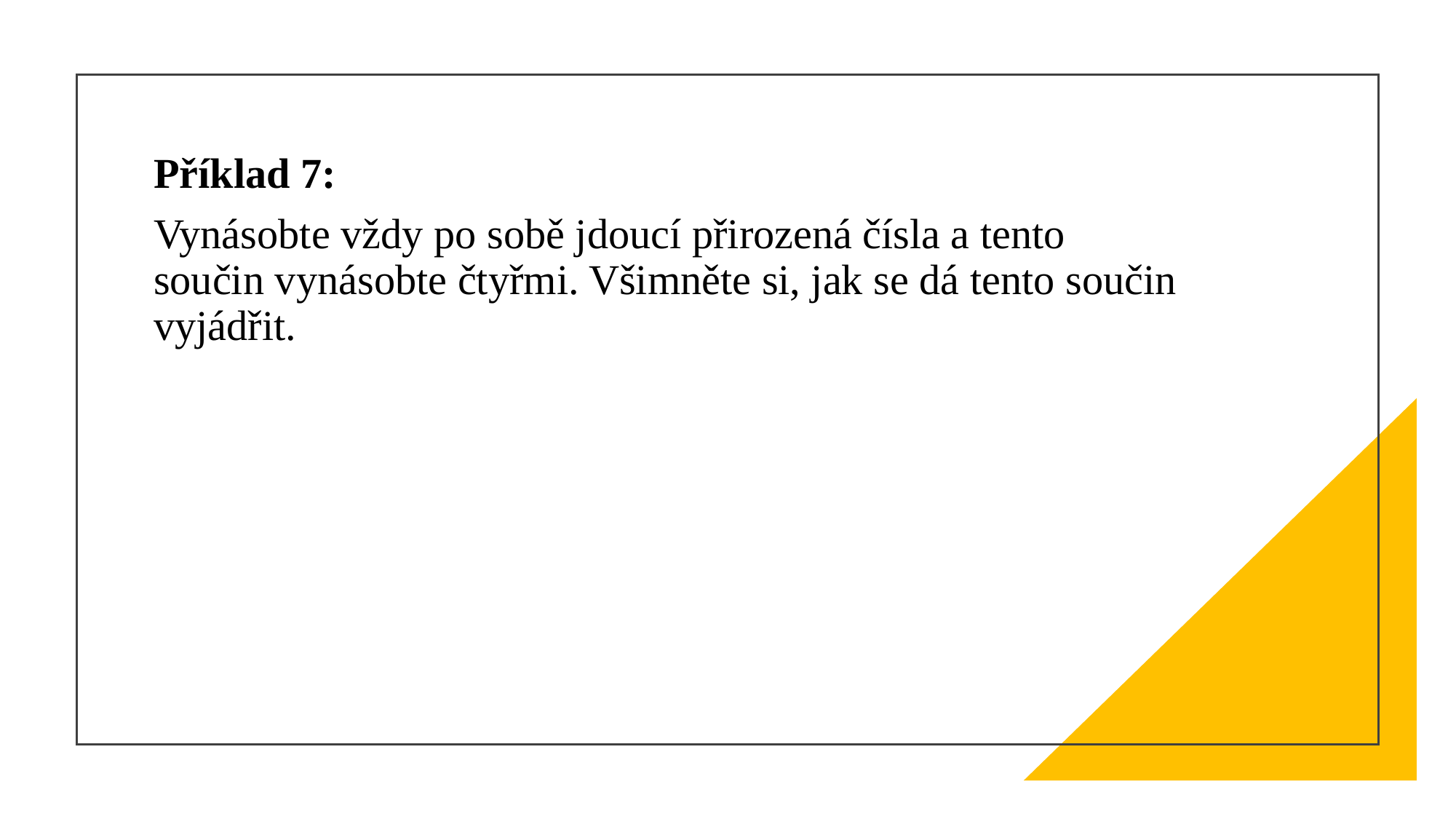

#
Příklad 7:
Vynásobte vždy po sobě jdoucí přirozená čísla a tento součin vynásobte čtyřmi. Všimněte si, jak se dá tento součin vyjádřit.